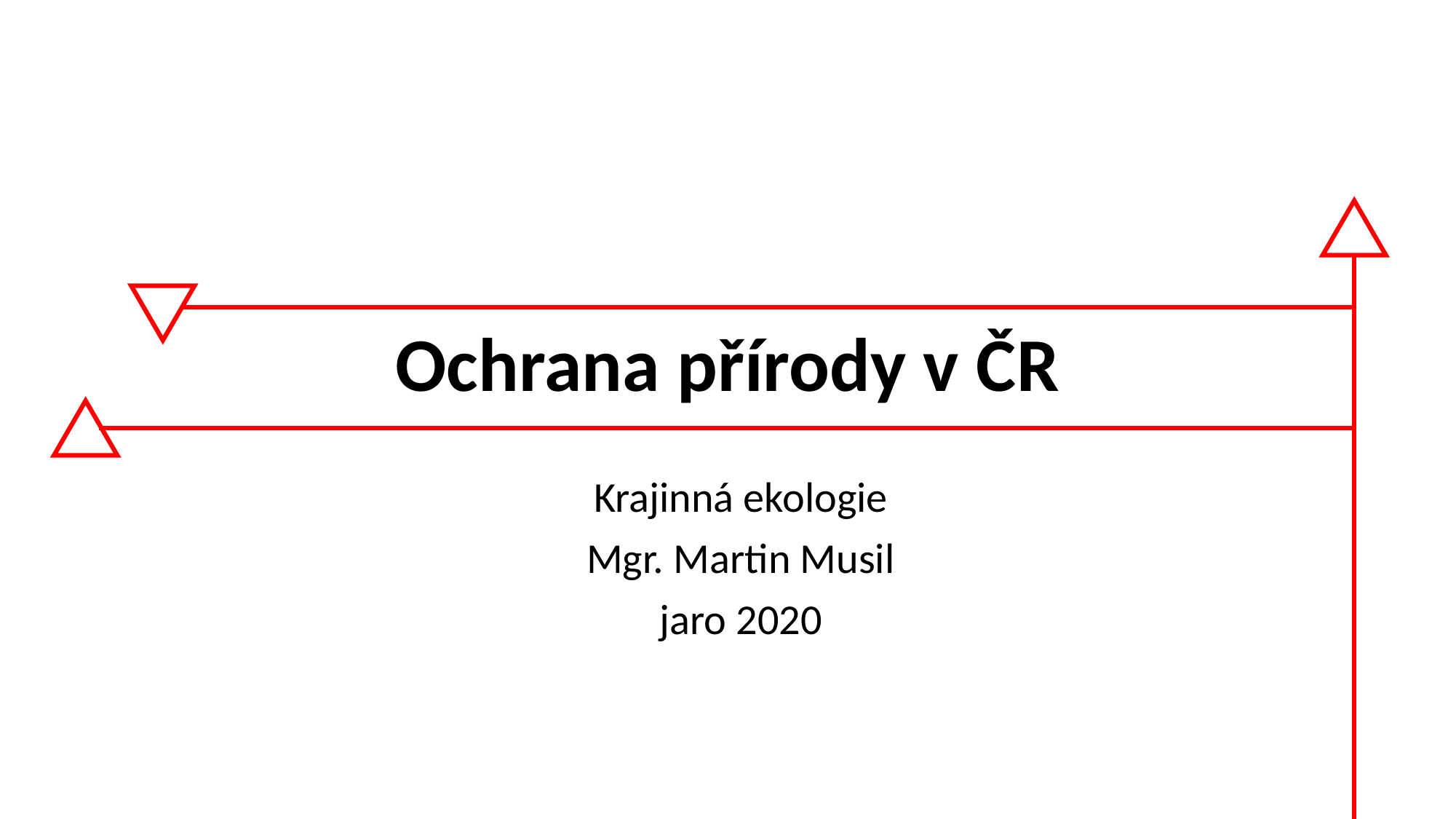

# Ochrana přírody v ČR
Krajinná ekologie
Mgr. Martin Musil
jaro 2020